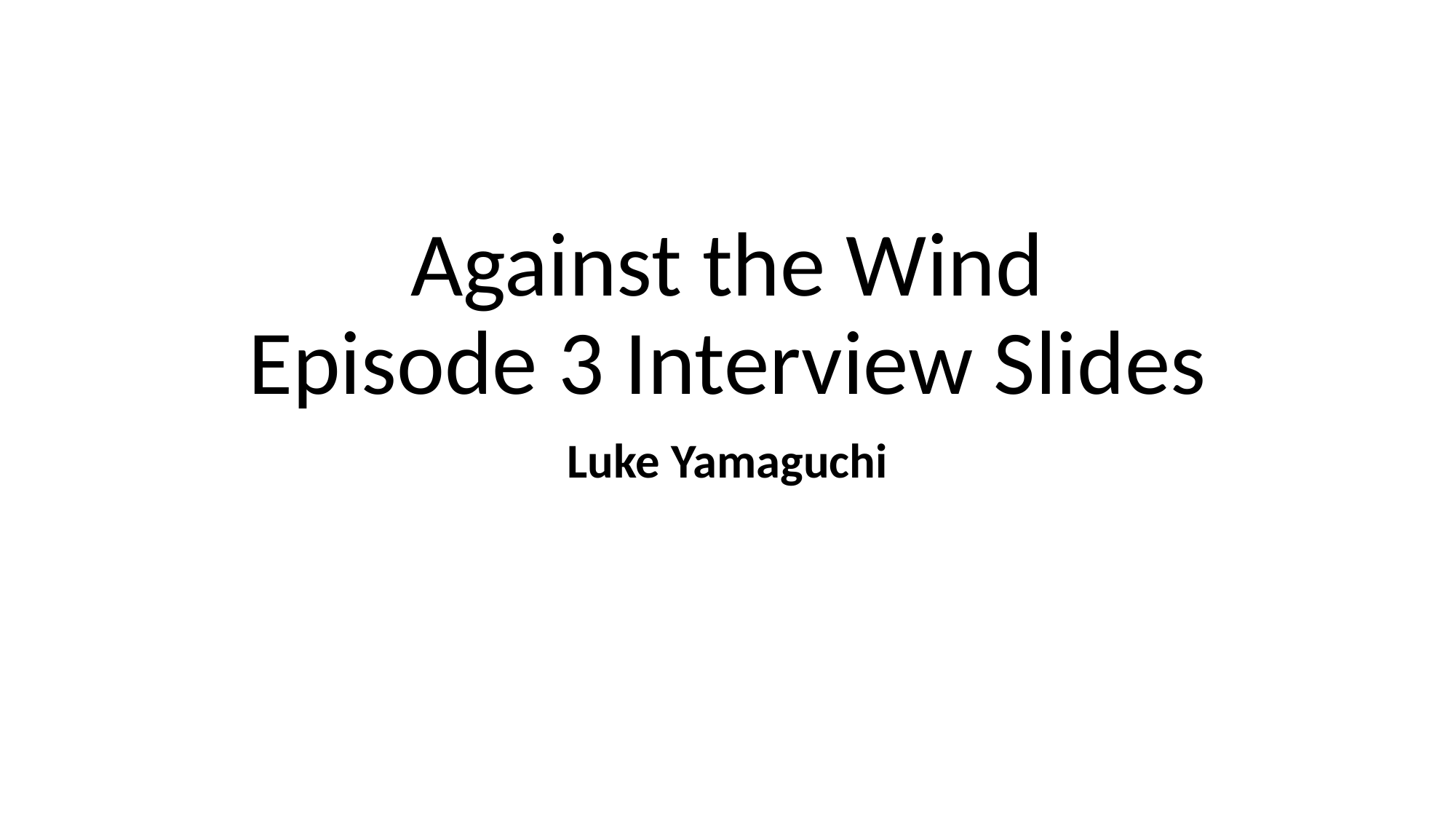

# Against the Wind Episode 3 Interview Slides
Luke Yamaguchi